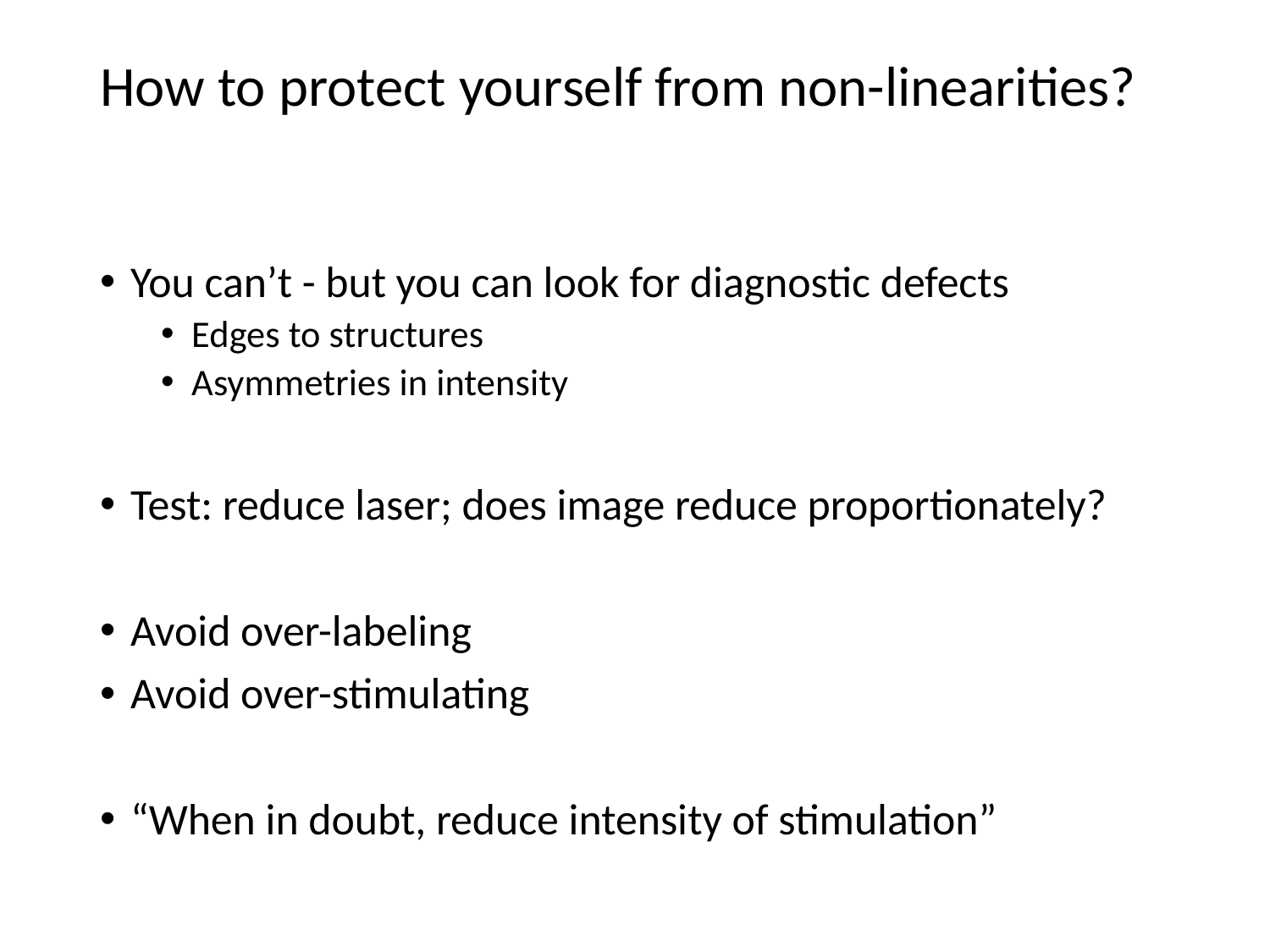

# How to protect yourself from non-linearities?
You can’t - but you can look for diagnostic defects
Edges to structures
Asymmetries in intensity

Test: reduce laser; does image reduce proportionately?

Avoid over-labeling
Avoid over-stimulating

“When in doubt, reduce intensity of stimulation”